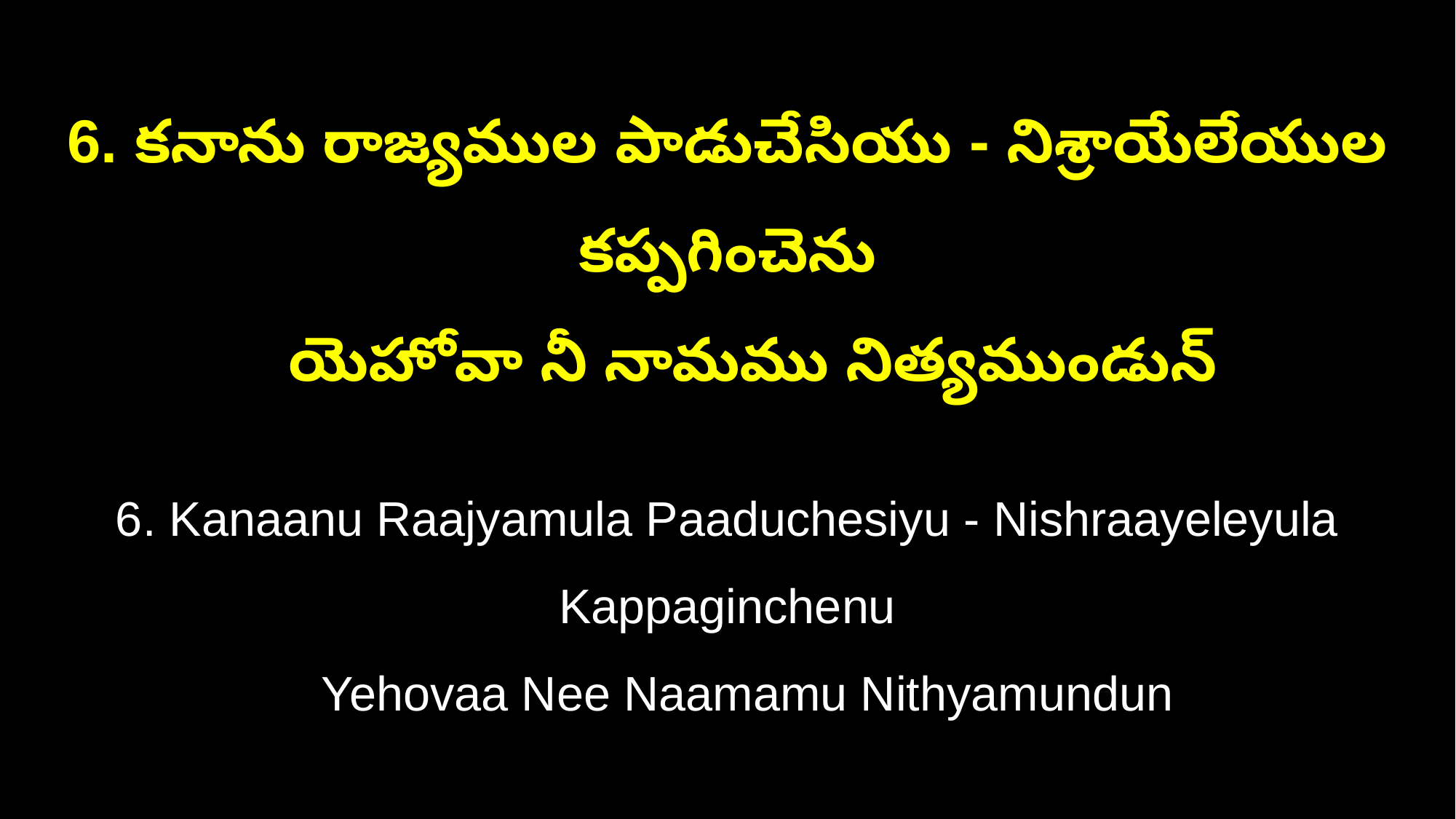

6. కనాను రాజ్యముల పాడుచేసియు - నిశ్రాయేలేయుల కప్పగించెను
   యెహోవా నీ నామము నిత్యముండున్
6. Kanaanu Raajyamula Paaduchesiyu - Nishraayeleyula Kappaginchenu
   Yehovaa Nee Naamamu Nithyamundun